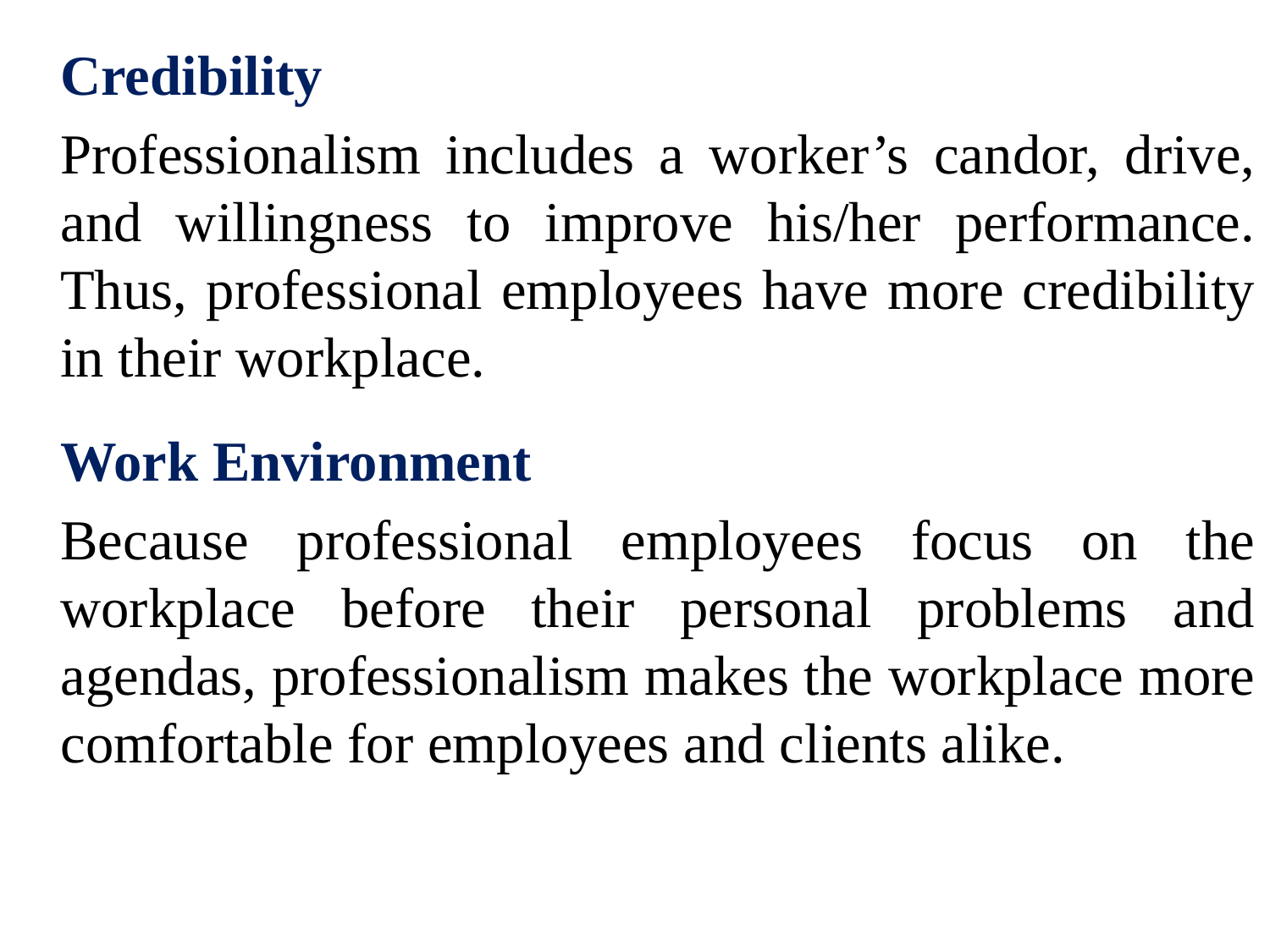

Credibility
	Professionalism includes a worker’s candor, drive, and willingness to improve his/her performance. Thus, professional employees have more credibility in their workplace.

	Work Environment
	Because professional employees focus on the workplace before their personal problems and agendas, professionalism makes the workplace more comfortable for employees and clients alike.